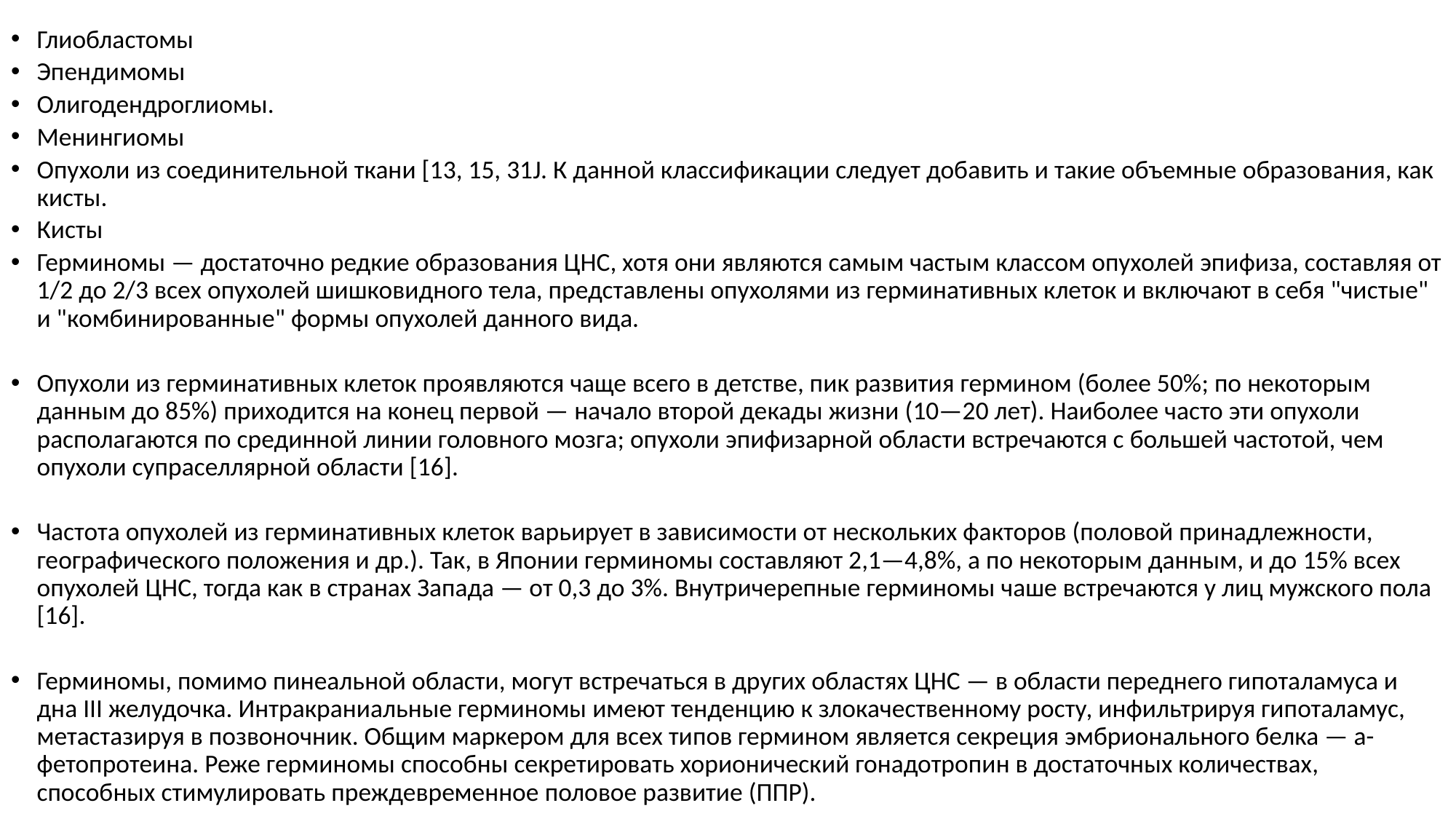

Глиобластомы
Эпендимомы
Олигодендроглиомы.
Менингиомы
Опухоли из соединительной ткани [13, 15, 31J. К данной классификации следует добавить и такие объемные образования, как кисты.
Кисты
Герминомы — достаточно редкие образования ЦНС, хотя они являются самым частым классом опухолей эпифиза, составляя от 1/2 до 2/3 всех опухолей шишковидного тела, представлены опухолями из герминативных клеток и включают в себя "чистые" и "комбинированные" формы опухолей данного вида.

Опухоли из герминативных клеток проявляются чаще всего в детстве, пик развития гермином (более 50%; по некоторым данным до 85%) приходится на конец первой — начало второй декады жизни (10—20 лет). Наиболее часто эти опухоли располагаются по срединной линии головного мозга; опухоли эпифизарной области встречаются с большей частотой, чем опухоли супраселлярной области [16].

Частота опухолей из герминативных клеток варьирует в зависимости от нескольких факторов (половой принадлежности, географического положения и др.). Так, в Японии герминомы составляют 2,1—4,8%, а по некоторым данным, и до 15% всех опухолей ЦНС, тогда как в странах Запада — от 0,3 до 3%. Внутричерепные герминомы чаше встречаются у лиц мужского пола [16].

Герминомы, помимо пинеальной области, могут встречаться в других областях ЦНС — в области переднего гипоталамуса и дна III желудочка. Интракраниальные герминомы имеют тенденцию к злокачественному росту, инфильтрируя гипоталамус, метастазируя в позвоночник. Общим маркером для всех типов гермином является секреция эмбрионального белка — а-фетопротеина. Реже герминомы способны секретировать хорионический гонадотропин в достаточных количествах, способных стимулировать преждевременное половое развитие (ППР).
#